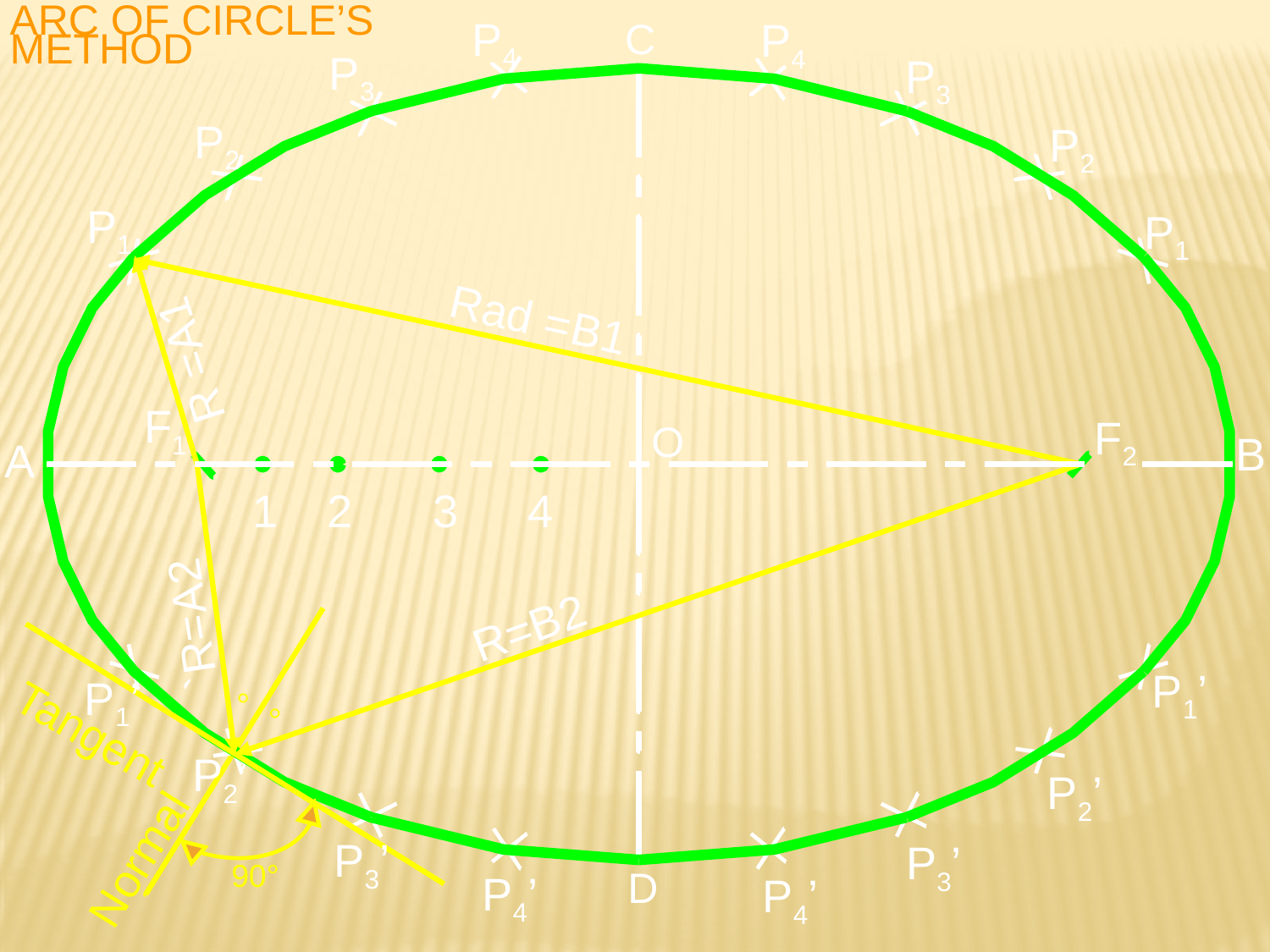

ARC OF CIRCLE’S
METHOD
P4
P4
C
D
P3
P3

P2
P2

P1
P1

Rad =B1
R =A1
F1
F2
O
B
A

1
2
3
4
`R=A2
R=B2

P1’

P1’

°
°
Tangent

P2’

P2’

Normal
P3’
P3’

90°
P4’
P4’